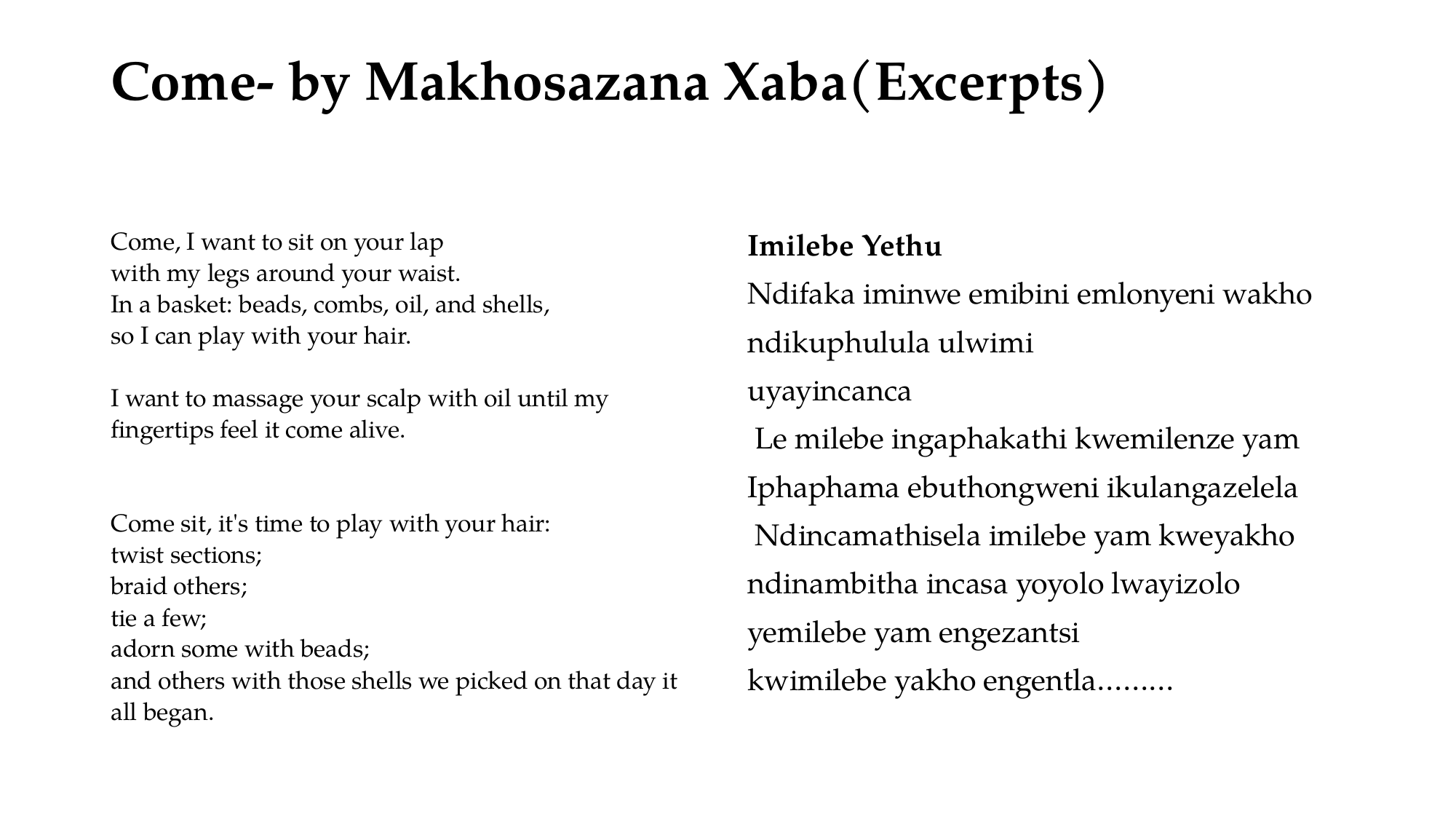

# Come- by Makhosazana Xaba(Excerpts)
Come, I want to sit on your lap
with my legs around your waist.
In a basket: beads, combs, oil, and shells,
so I can play with your hair.
I want to massage your scalp with oil until my fingertips feel it come alive.
Come sit, it's time to play with your hair:
twist sections;
braid others;
tie a few;
adorn some with beads;
and others with those shells we picked on that day it all began.

Imilebe Yethu
Ndifaka iminwe emibini emlonyeni wakho
ndikuphulula ulwimi
uyayincanca
 Le milebe ingaphakathi kwemilenze yam
Iphaphama ebuthongweni ikulangazelela
 Ndincamathisela imilebe yam kweyakho
ndinambitha incasa yoyolo lwayizolo
yemilebe yam engezantsi
kwimilebe yakho engentla………